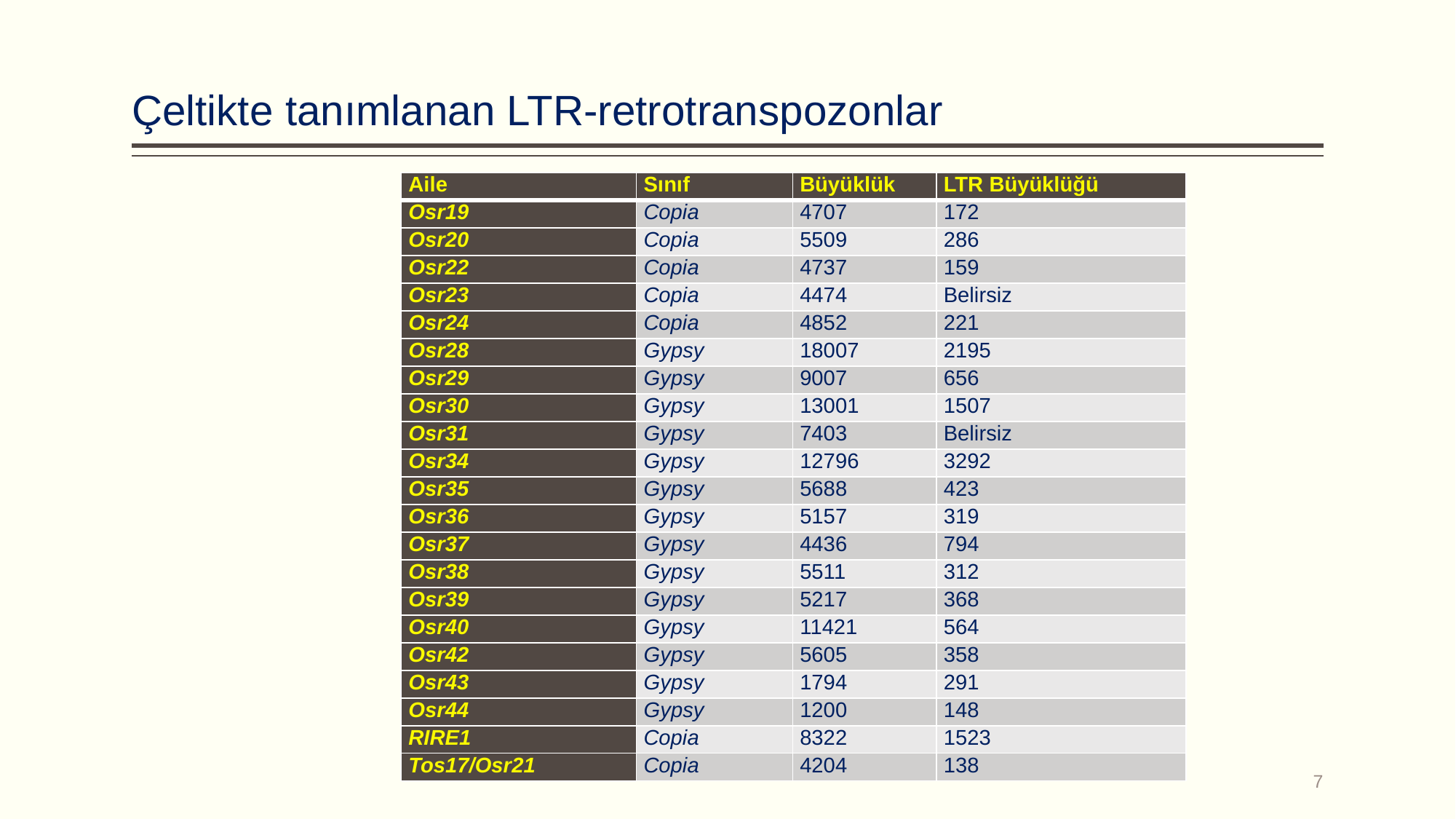

# Çeltikte tanımlanan LTR-retrotranspozonlar
| Aile | Sınıf | Büyüklük | LTR Büyüklüğü |
| --- | --- | --- | --- |
| Osr19 | Copia | 4707 | 172 |
| Osr20 | Copia | 5509 | 286 |
| Osr22 | Copia | 4737 | 159 |
| Osr23 | Copia | 4474 | Belirsiz |
| Osr24 | Copia | 4852 | 221 |
| Osr28 | Gypsy | 18007 | 2195 |
| Osr29 | Gypsy | 9007 | 656 |
| Osr30 | Gypsy | 13001 | 1507 |
| Osr31 | Gypsy | 7403 | Belirsiz |
| Osr34 | Gypsy | 12796 | 3292 |
| Osr35 | Gypsy | 5688 | 423 |
| Osr36 | Gypsy | 5157 | 319 |
| Osr37 | Gypsy | 4436 | 794 |
| Osr38 | Gypsy | 5511 | 312 |
| Osr39 | Gypsy | 5217 | 368 |
| Osr40 | Gypsy | 11421 | 564 |
| Osr42 | Gypsy | 5605 | 358 |
| Osr43 | Gypsy | 1794 | 291 |
| Osr44 | Gypsy | 1200 | 148 |
| RIRE1 | Copia | 8322 | 1523 |
| Tos17/Osr21 | Copia | 4204 | 138 |
7